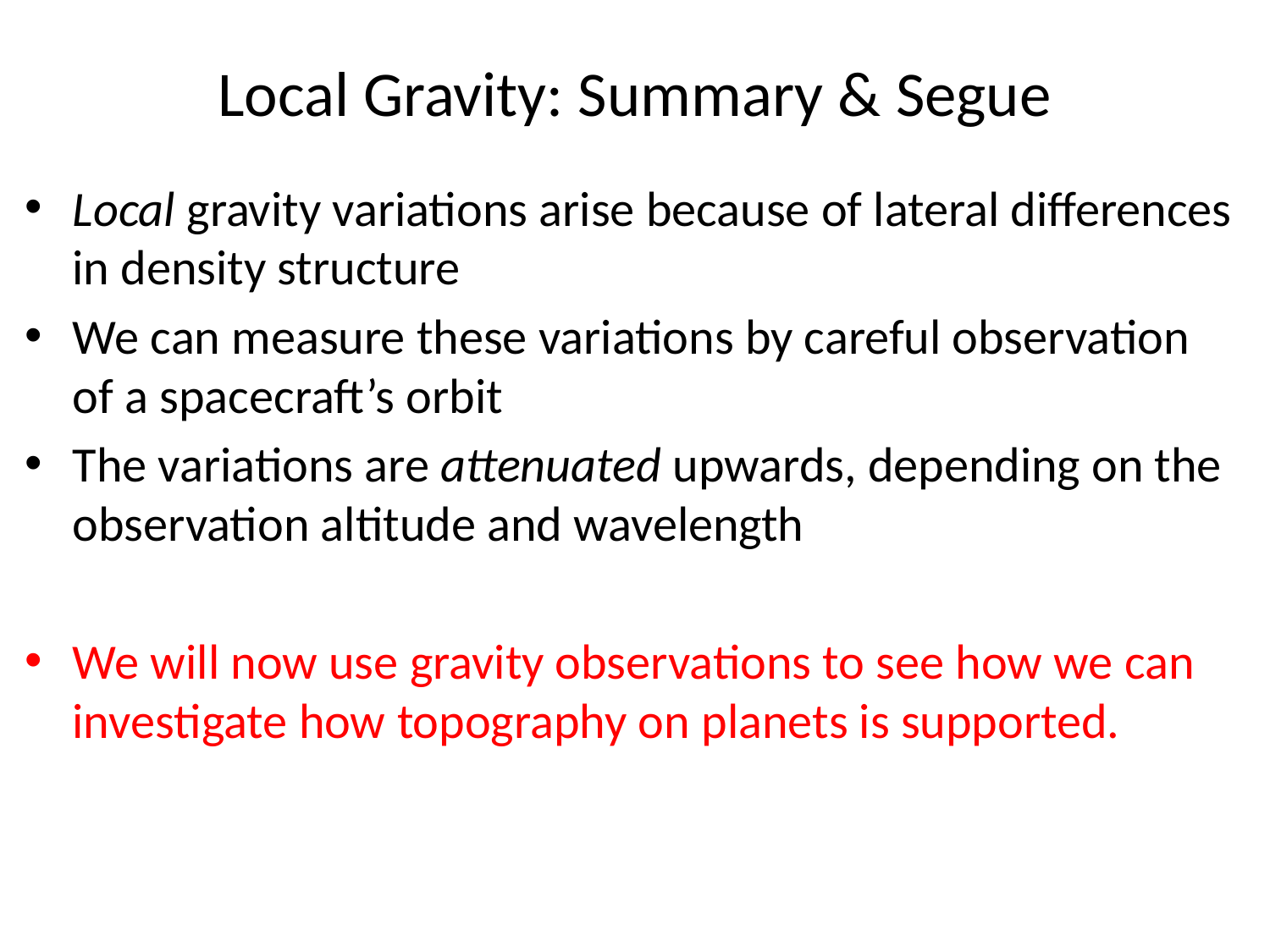

# Local Gravity: Summary & Segue
Local gravity variations arise because of lateral differences in density structure
We can measure these variations by careful observation of a spacecraft’s orbit
The variations are attenuated upwards, depending on the observation altitude and wavelength

We will now use gravity observations to see how we can investigate how topography on planets is supported.